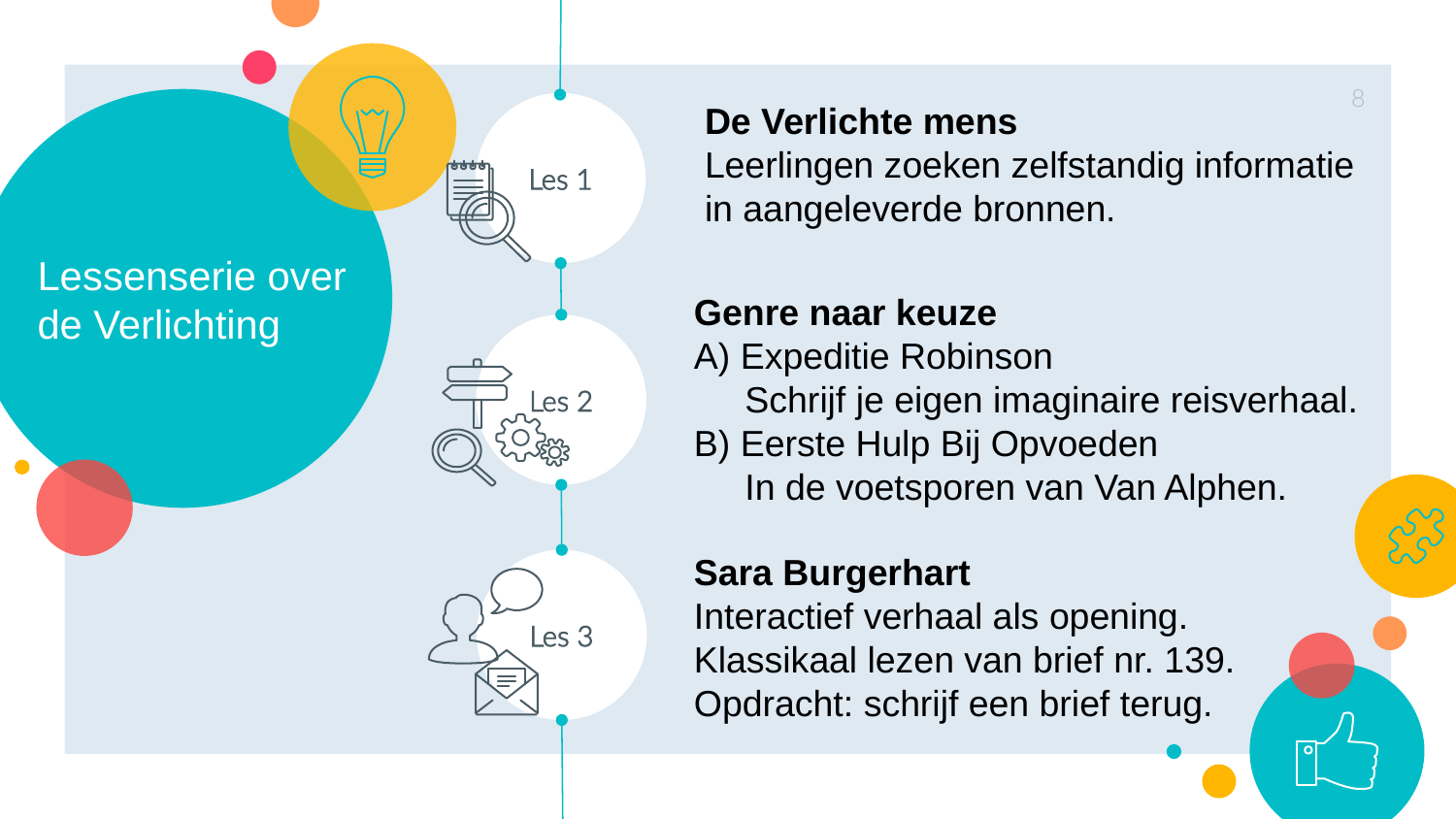

8
# Lessenserie over de Verlichting
De Verlichte mens
Leerlingen zoeken zelfstandig informatie in aangeleverde bronnen.
Les 1

Genre naar keuze
A) Expeditie Robinson
     Schrijf je eigen imaginaire reisverhaal.
B) Eerste Hulp Bij Opvoeden
     In de voetsporen van Van Alphen.
Les 2

Sara Burgerhart
Interactief verhaal als opening.
Klassikaal lezen van brief nr. 139.
Opdracht: schrijf een brief terug.
Les 3